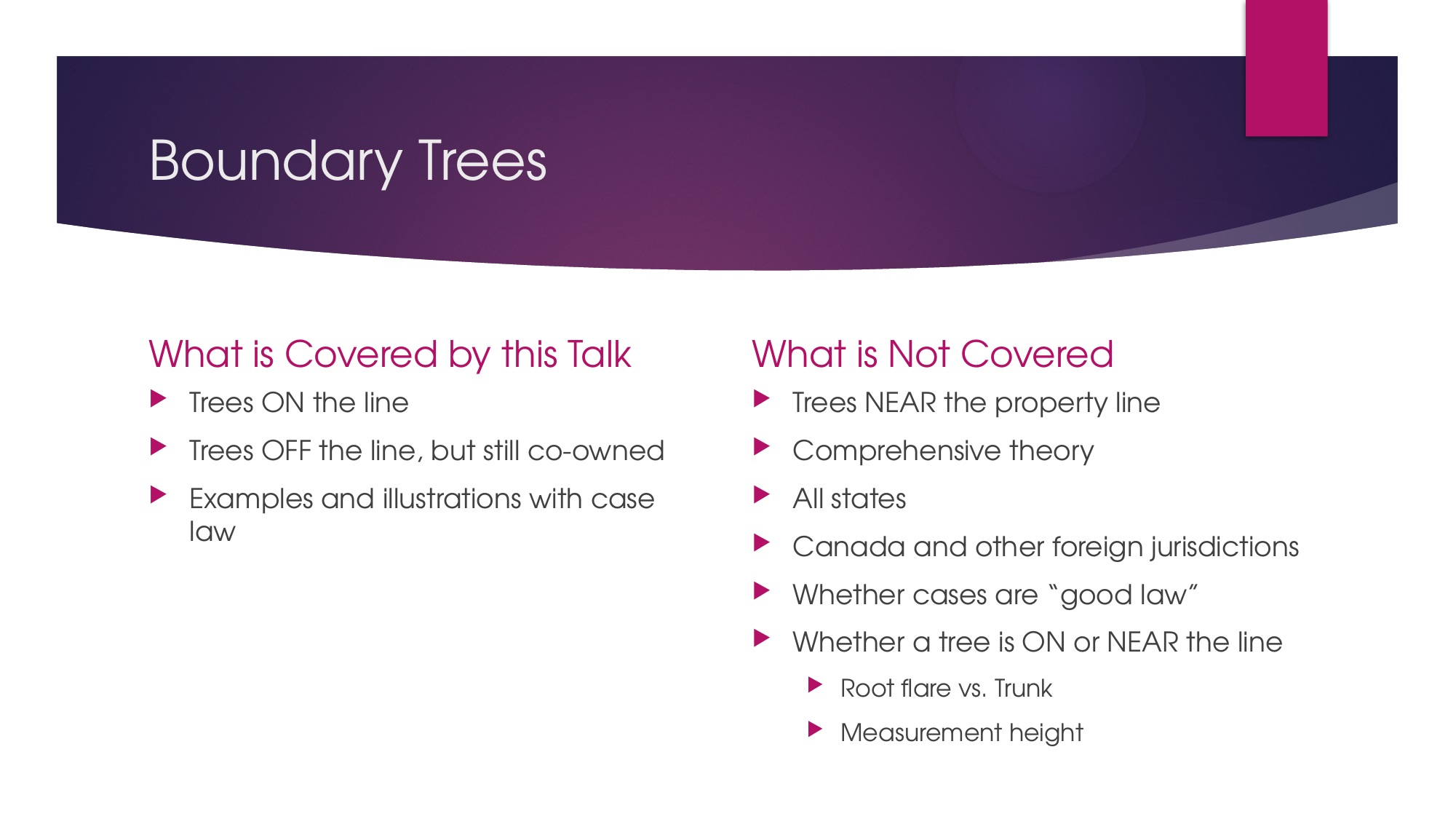

# Boundary Trees
What is Covered by this Talk
What is Not Covered
Trees ON the line
Trees OFF the line, but still co-owned
Examples and illustrations with case law
Trees NEAR the property line
Comprehensive theory
All states
Canada and other foreign jurisdictions
Whether cases are “good law”
Whether a tree is ON or NEAR the line
Root flare vs. Trunk
Measurement height